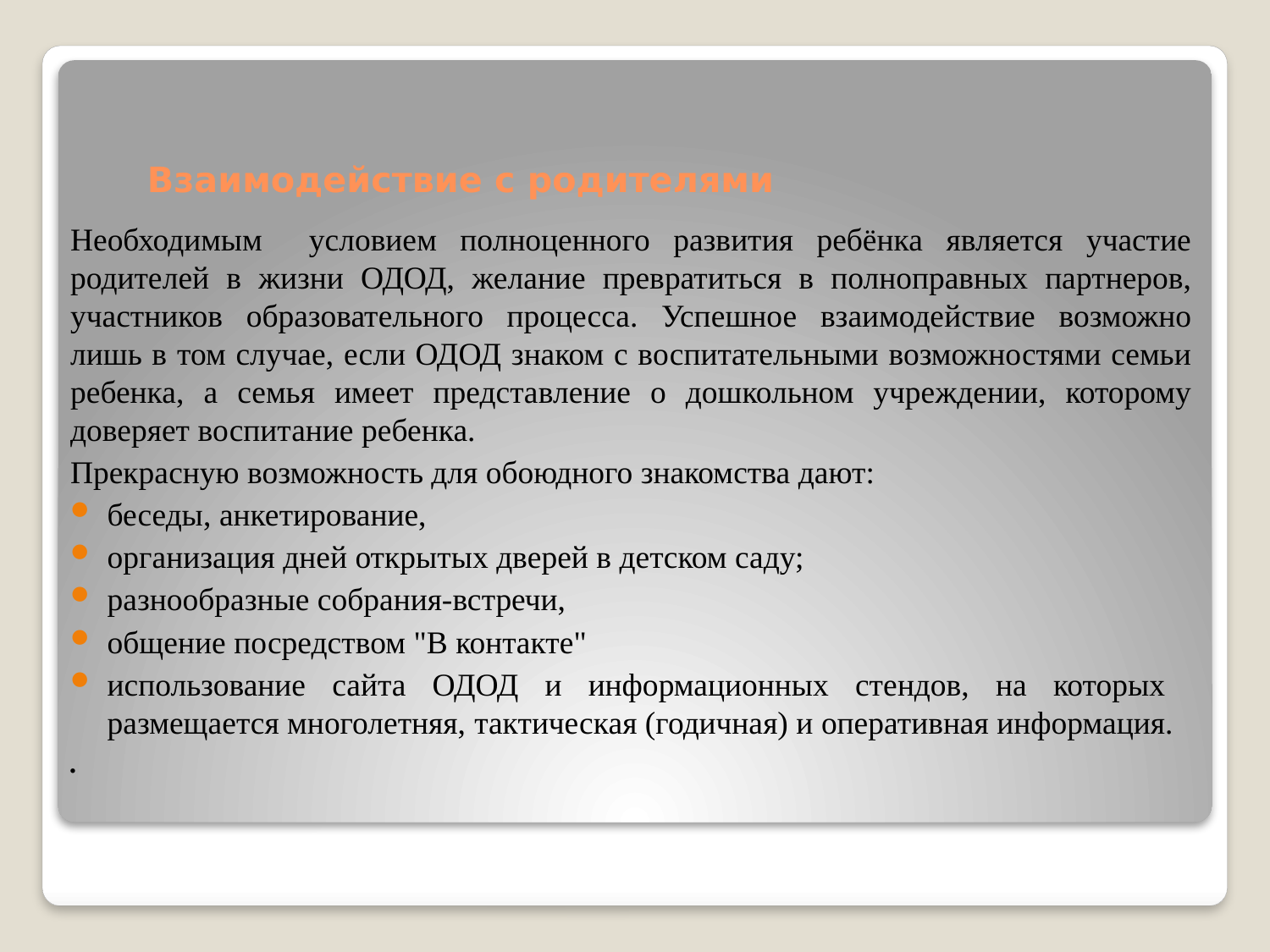

# Взаимодействие с родителями
Необходимым  условием полноценного развития ребёнка является участие родителей в жизни ОДОД, желание превратиться в полноправных партнеров, участников образовательного процесса. Успешное взаимодействие возможно лишь в том случае, если ОДОД знаком с воспитательными возможностями семьи ребенка, а семья имеет представление о дошкольном учреждении, которому доверяет воспитание ребенка.
Прекрасную возможность для обоюдного знакомства дают:
беседы, анкетирование,
организация дней открытых дверей в детском саду;
разнообразные собрания-встречи,
общение посредством "В контакте"
использование сайта ОДОД и информационных стендов, на которых  размещается многолетняя, тактическая (годичная) и оперативная информация.
.